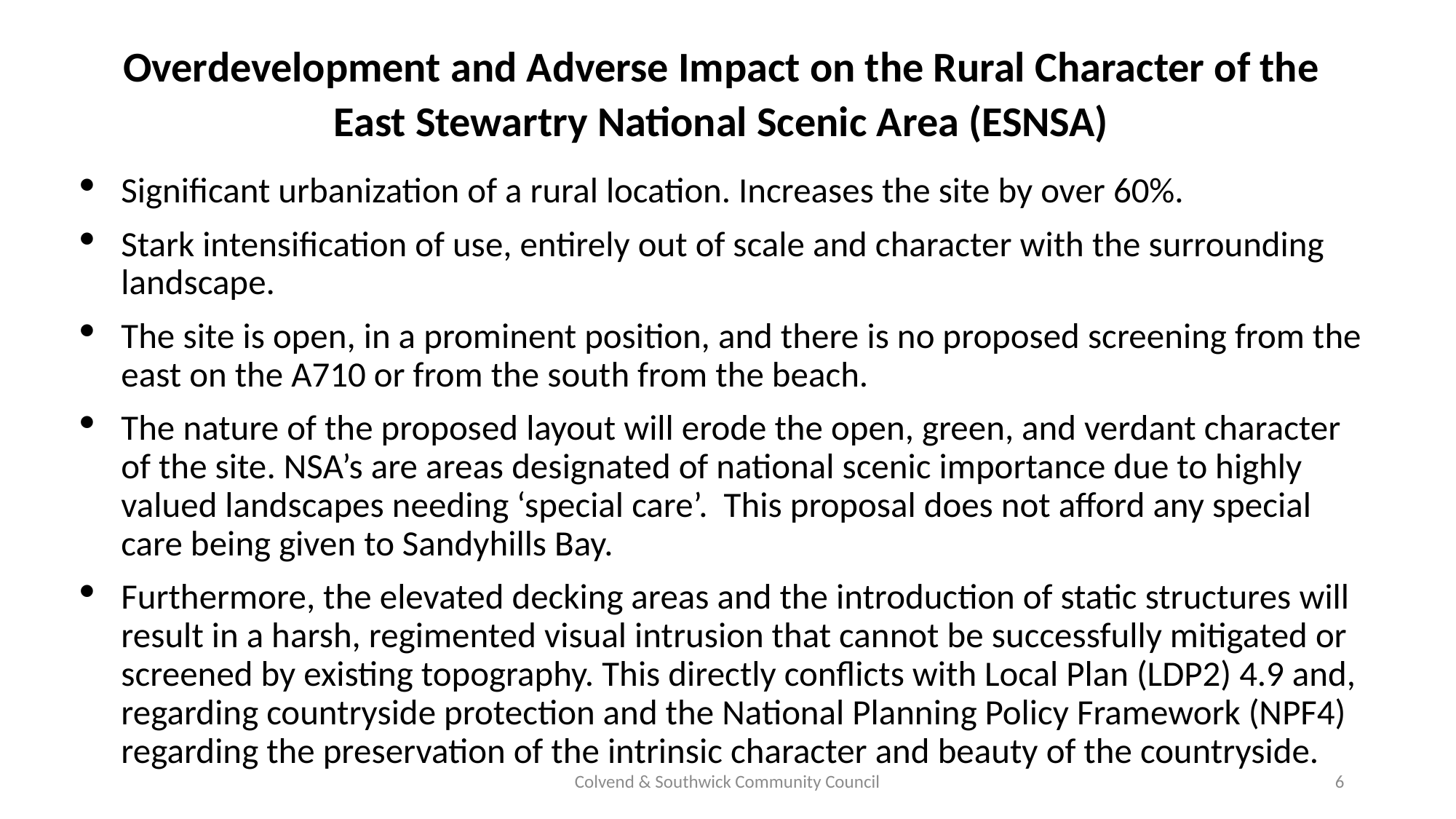

# Overdevelopment and Adverse Impact on the Rural Character of the East Stewartry National Scenic Area (ESNSA)
Significant urbanization of a rural location. Increases the site by over 60%.
Stark intensification of use, entirely out of scale and character with the surrounding landscape.
The site is open, in a prominent position, and there is no proposed screening from the east on the A710 or from the south from the beach.
The nature of the proposed layout will erode the open, green, and verdant character of the site. NSA’s are areas designated of national scenic importance due to highly valued landscapes needing ‘special care’.  This proposal does not afford any special care being given to Sandyhills Bay.
Furthermore, the elevated decking areas and the introduction of static structures will result in a harsh, regimented visual intrusion that cannot be successfully mitigated or screened by existing topography. This directly conflicts with Local Plan (LDP2) 4.9 and, regarding countryside protection and the National Planning Policy Framework (NPF4) regarding the preservation of the intrinsic character and beauty of the countryside.

Colvend & Southwick Community Council
6